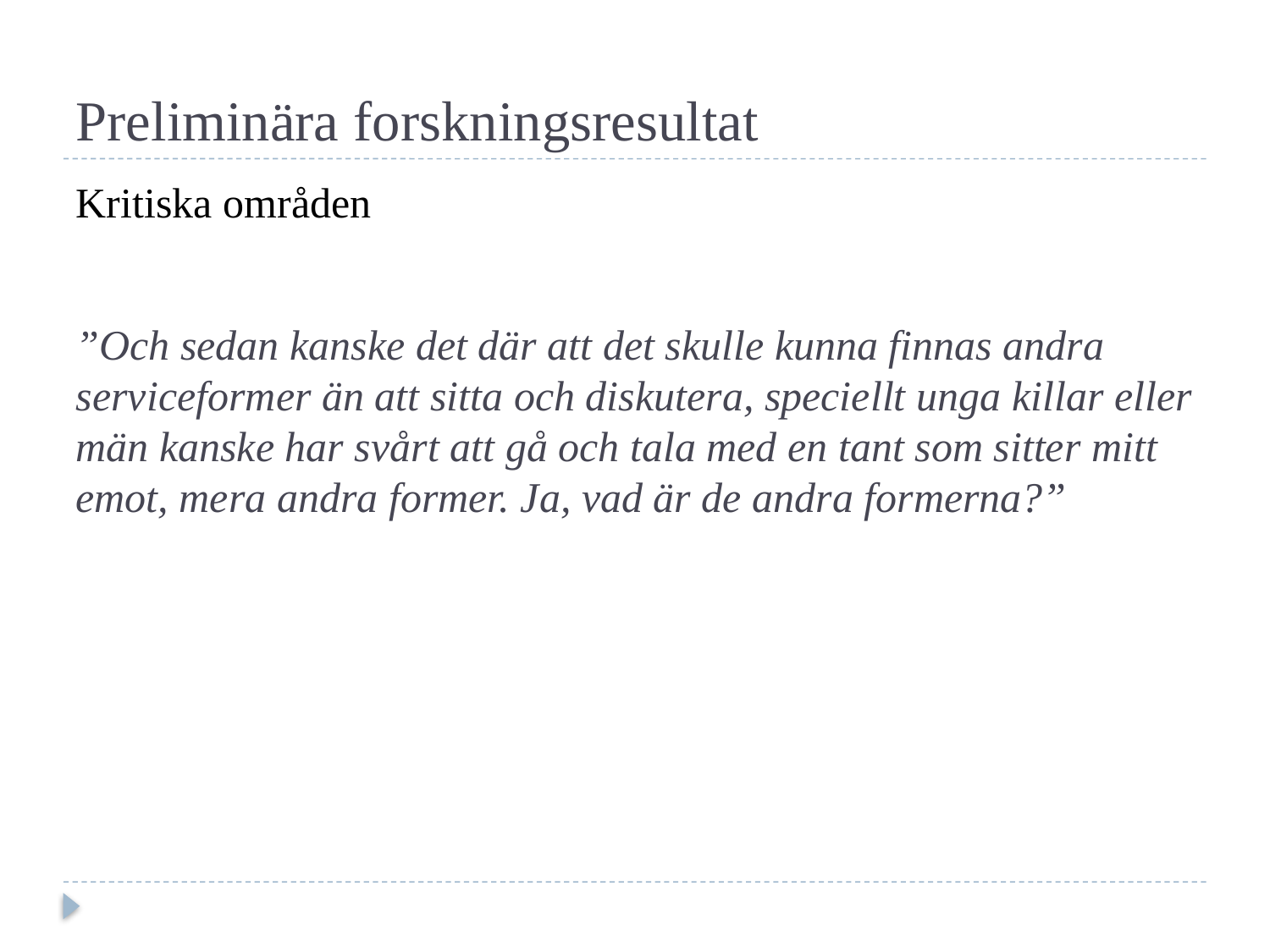

# Preliminära forskningsresultat
Kritiska områden

”Och sedan kanske det där att det skulle kunna finnas andra serviceformer än att sitta och diskutera, speciellt unga killar eller män kanske har svårt att gå och tala med en tant som sitter mitt emot, mera andra former. Ja, vad är de andra formerna?”